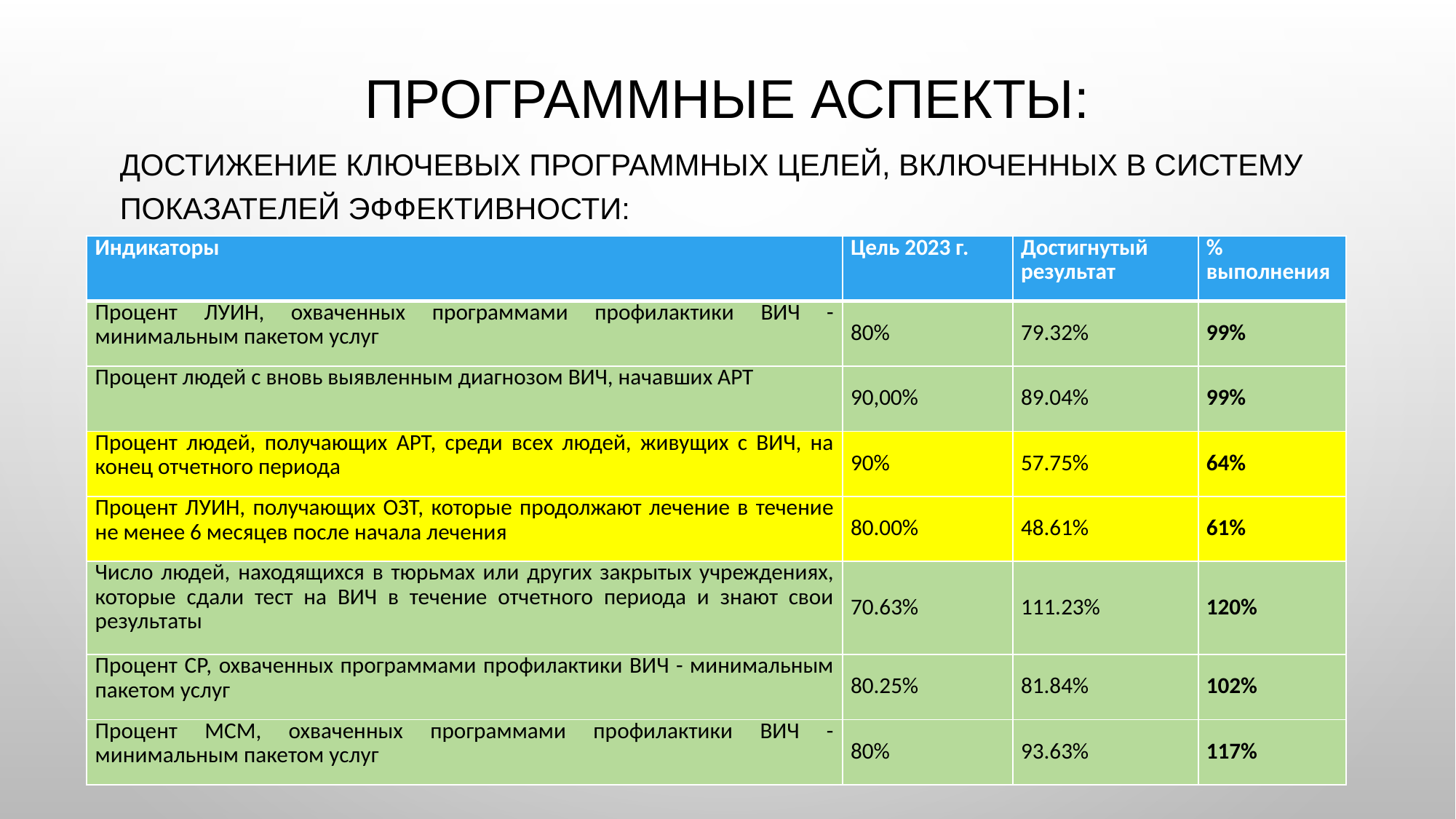

# Программные аспекты:
Достижение ключевых программных целей, включенных в систему показателей эффективности:

| Индикаторы | Цель 2023 г. | Достигнутый результат | % выполнения |
| --- | --- | --- | --- |
| Процент ЛУИН, охваченных программами профилактики ВИЧ - минимальным пакетом услуг | 80% | 79.32% | 99% |
| Процент людей с вновь выявленным диагнозом ВИЧ, начавших АРТ | 90,00% | 89.04% | 99% |
| Процент людей, получающих АРТ, среди всех людей, живущих с ВИЧ, на конец отчетного периода | 90% | 57.75% | 64% |
| Процент ЛУИН, получающих ОЗТ, которые продолжают лечение в течение не менее 6 месяцев после начала лечения | 80.00% | 48.61% | 61% |
| Число людей, находящихся в тюрьмах или других закрытых учреждениях, которые сдали тест на ВИЧ в течение отчетного периода и знают свои результаты | 70.63% | 111.23% | 120% |
| Процент СР, охваченных программами профилактики ВИЧ - минимальным пакетом услуг | 80.25% | 81.84% | 102% |
| Процент МСМ, охваченных программами профилактики ВИЧ - минимальным пакетом услуг | 80% | 93.63% | 117% |